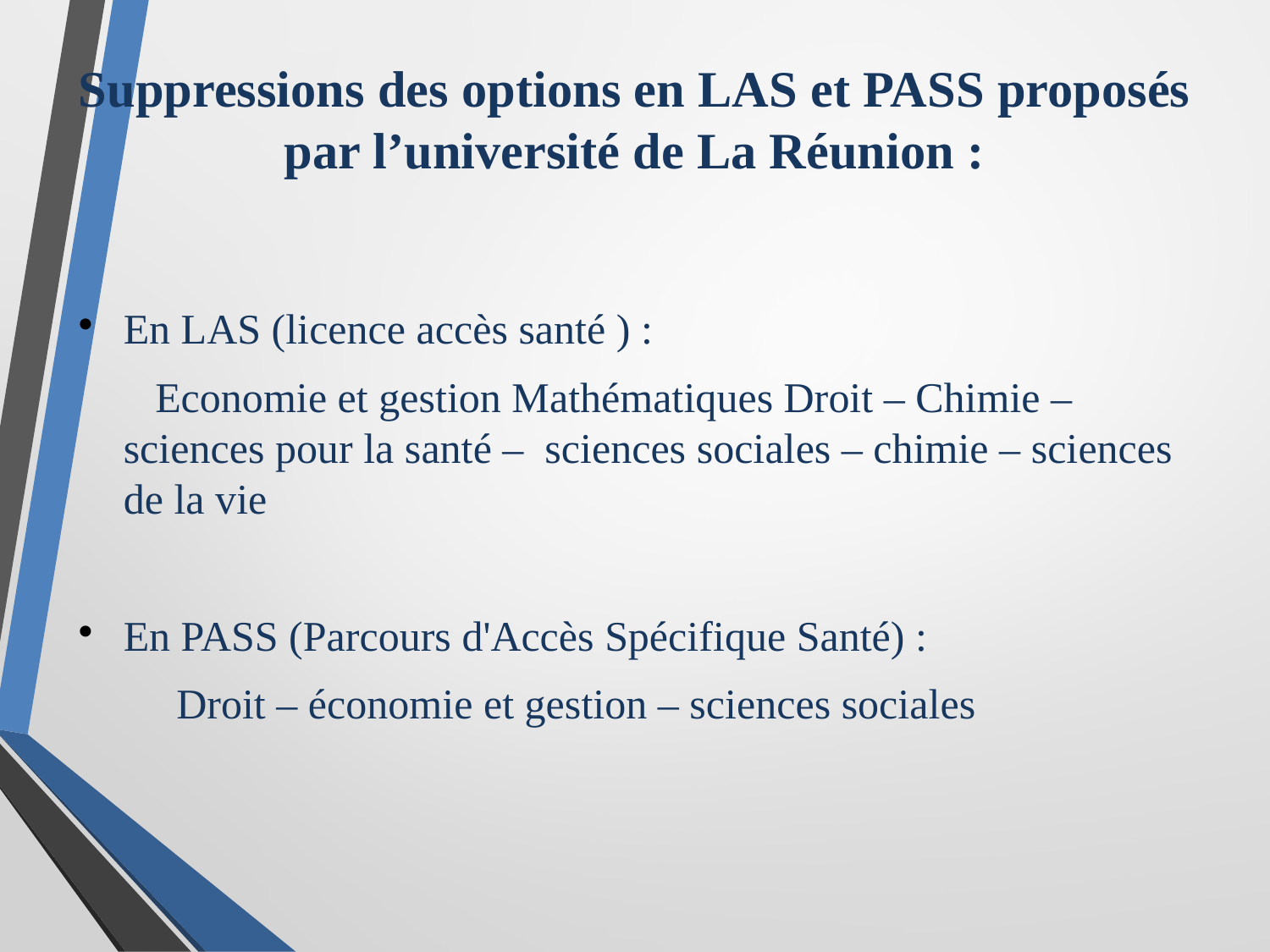

# Suppressions des options en LAS et PASS proposés par l’université de La Réunion :

En LAS (licence accès santé ) :
   Economie et gestion Mathématiques Droit – Chimie – sciences pour la santé –  sciences sociales – chimie – sciences de la vie

En PASS (Parcours d'Accès Spécifique Santé) :
     Droit – économie et gestion – sciences sociales